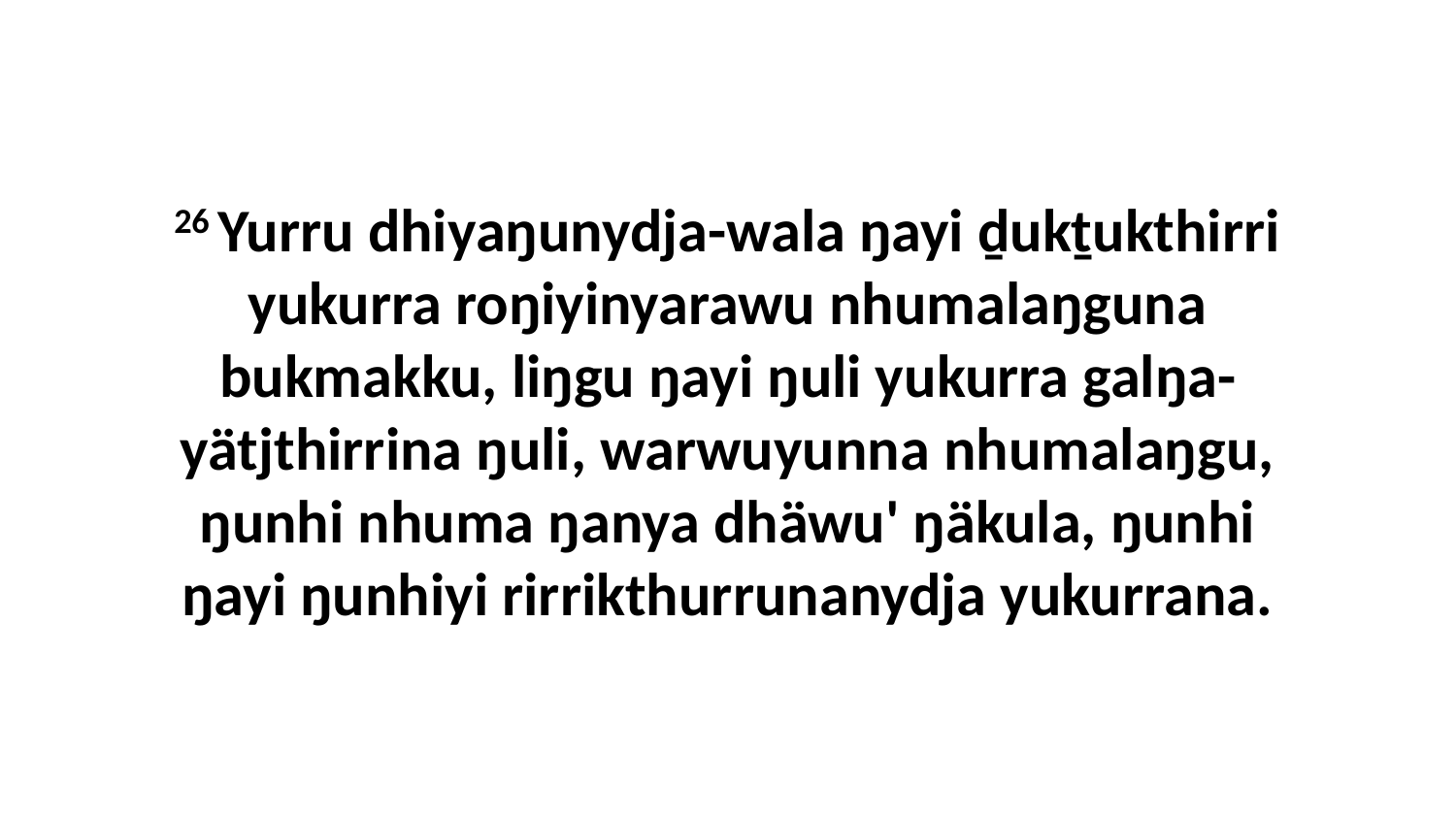

26 Yurru dhiyaŋunydja-wala ŋayi ḏukṯukthirri yukurra roŋiyinyarawu nhumalaŋguna bukmakku, liŋgu ŋayi ŋuli yukurra galŋa-yätjthirrina ŋuli, warwuyunna nhumalaŋgu, ŋunhi nhuma ŋanya dhäwu' ŋäkula, ŋunhi ŋayi ŋunhiyi rirrikthurrunanydja yukurrana.